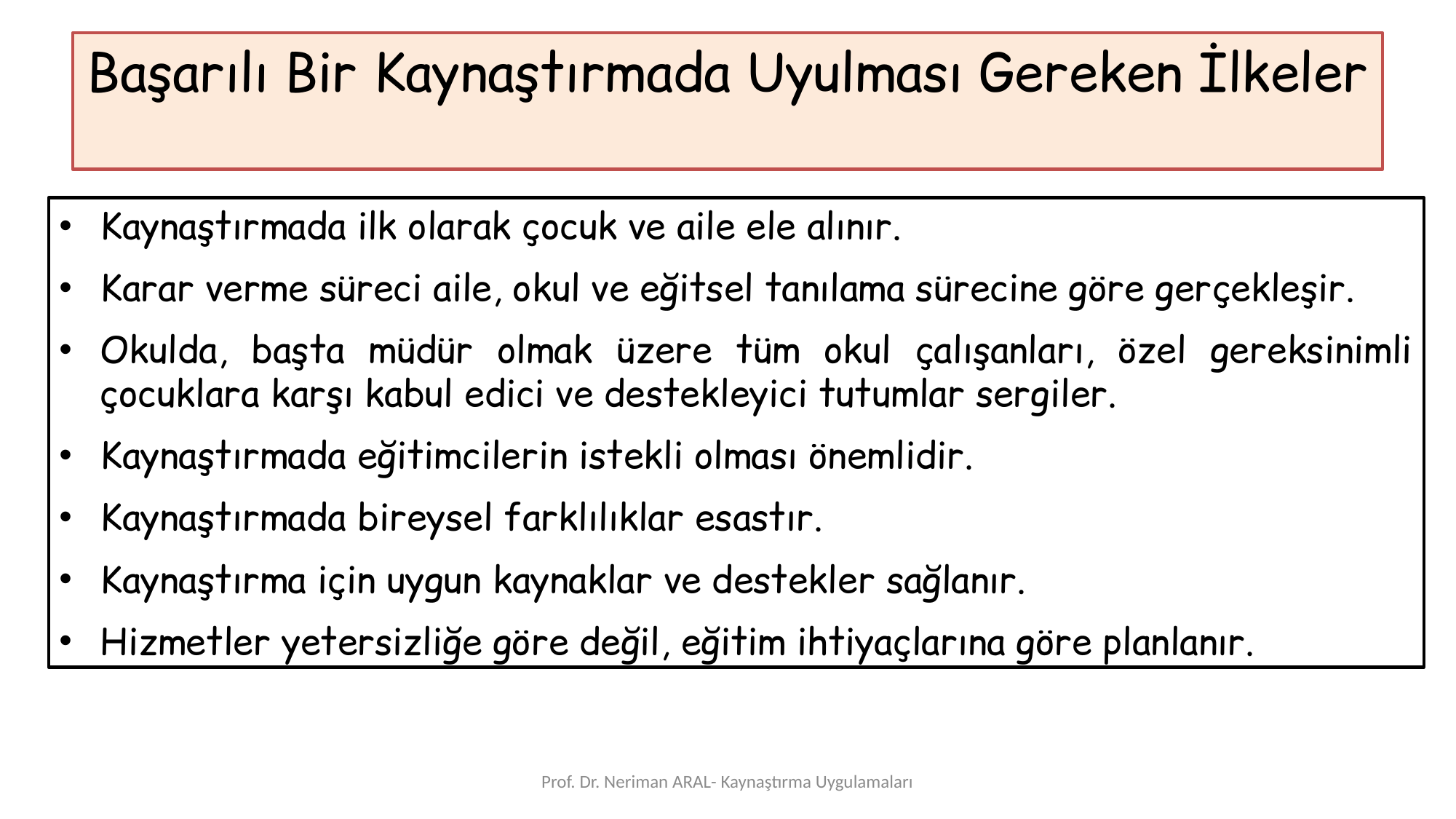

Başarılı Bir Kaynaştırmada Uyulması Gereken İlkeler
Kaynaştırmada ilk olarak çocuk ve aile ele alınır.
Karar verme süreci aile, okul ve eğitsel tanılama sürecine göre gerçekleşir.
Okulda, başta müdür olmak üzere tüm okul çalışanları, özel gereksinimli çocuklara karşı kabul edici ve destekleyici tutumlar sergiler.
Kaynaştırmada eğitimcilerin istekli olması önemlidir.
Kaynaştırmada bireysel farklılıklar esastır.
Kaynaştırma için uygun kaynaklar ve destekler sağlanır.
Hizmetler yetersizliğe göre değil, eğitim ihtiyaçlarına göre planlanır.
Prof. Dr. Neriman ARAL- Kaynaştırma Uygulamaları